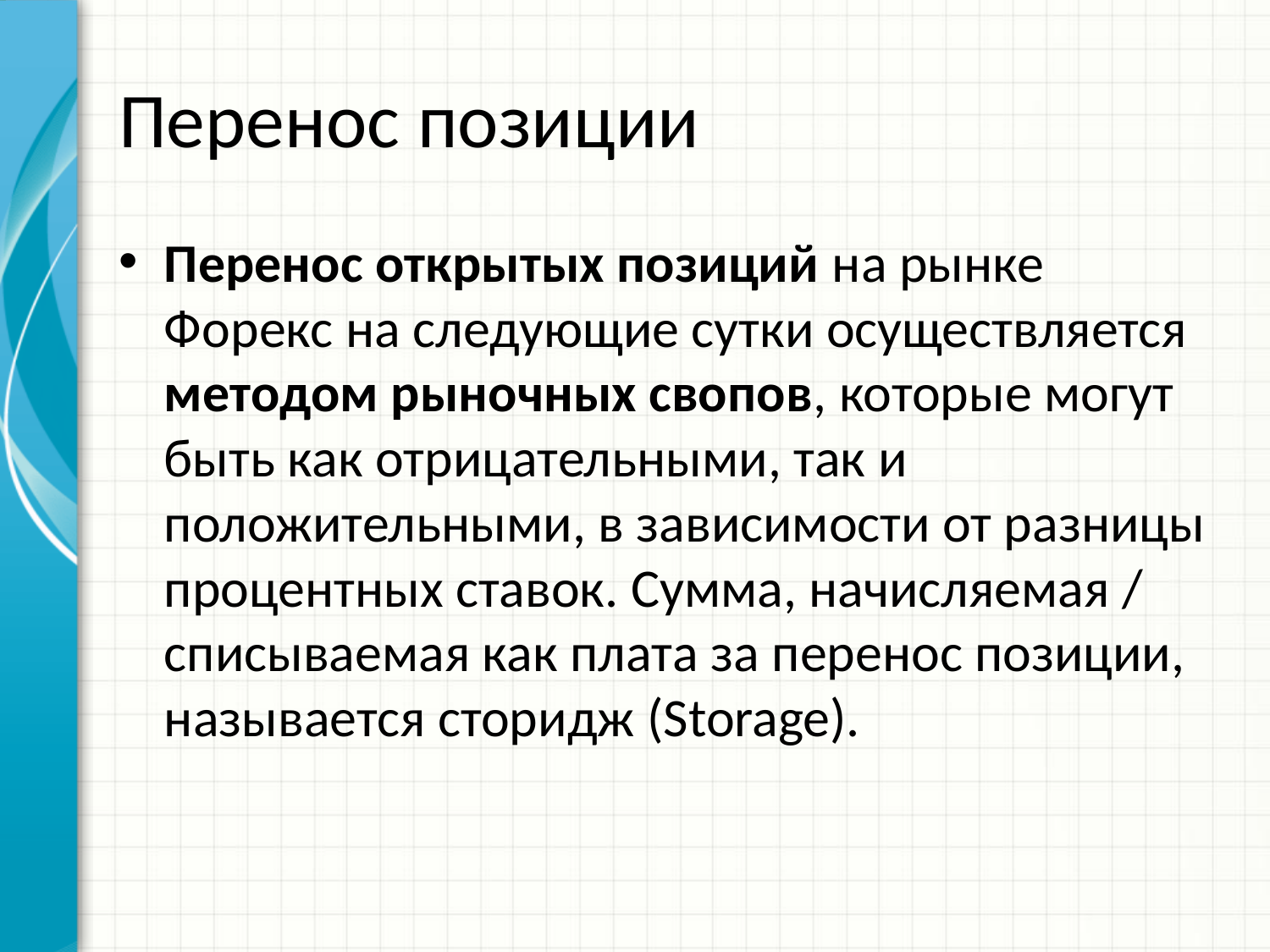

# Перенос позиции
Перенос открытых позиций на рынке Форекс на следующие сутки осуществляется методом рыночных свопов, которые могут быть как отрицательными, так и положительными, в зависимости от разницы процентных ставок. Сумма, начисляемая / списываемая как плата за перенос позиции, называется сторидж (Storage).